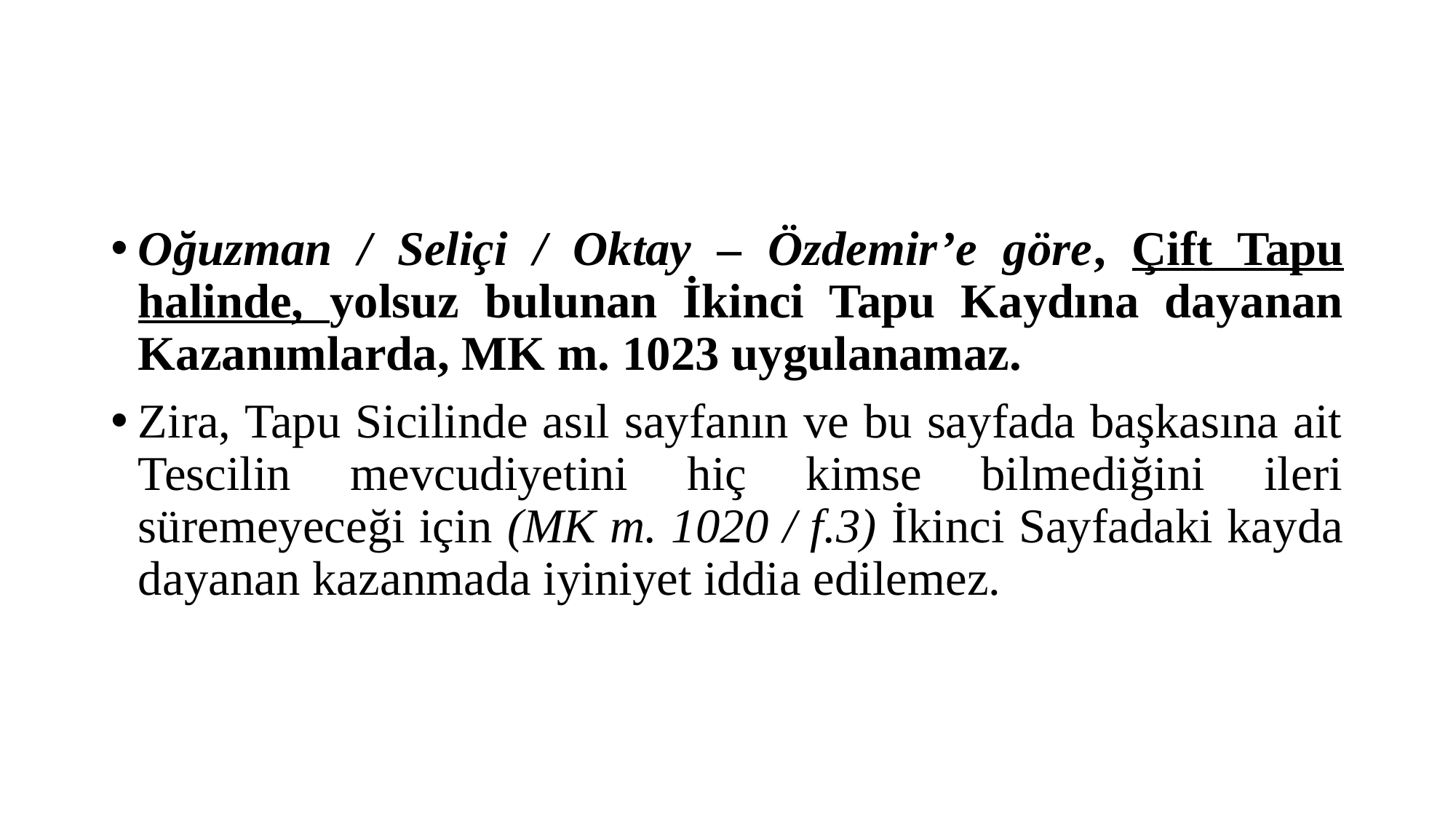

#
Oğuzman / Seliçi / Oktay – Özdemir’e göre, Çift Tapu halinde, yolsuz bulunan İkinci Tapu Kaydına dayanan Kazanımlarda, MK m. 1023 uygulanamaz.
Zira, Tapu Sicilinde asıl sayfanın ve bu sayfada başkasına ait Tescilin mevcudiyetini hiç kimse bilmediğini ileri süremeyeceği için (MK m. 1020 / f.3) İkinci Sayfadaki kayda dayanan kazanmada iyiniyet iddia edilemez.